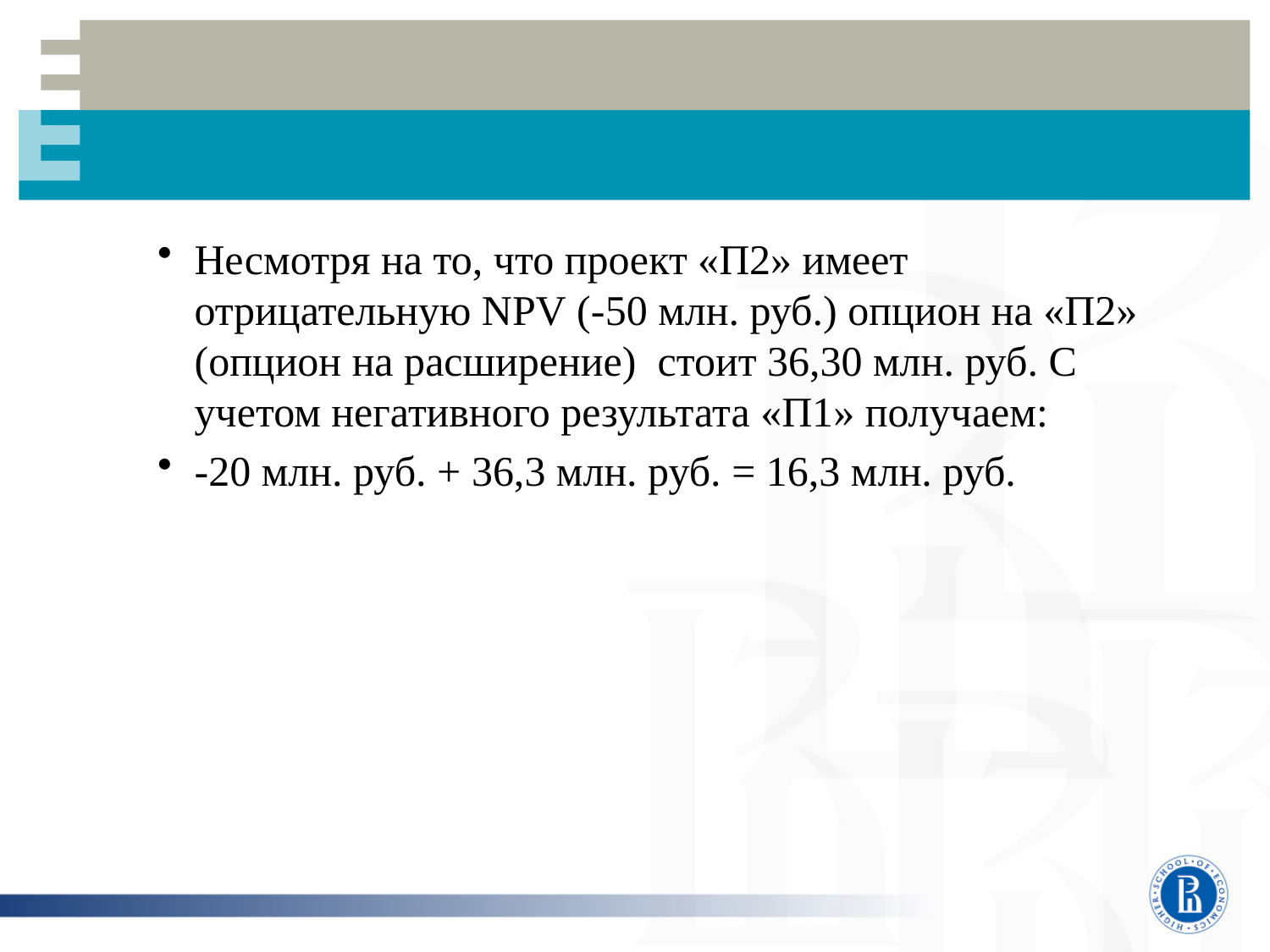

#
Несмотря на то, что проект «П2» имеет отрицательную NPV (-50 млн. руб.) опцион на «П2» (опцион на расширение)  стоит 36,30 млн. руб. С учетом негативного результата «П1» получаем:
-20 млн. руб. + 36,3 млн. руб. = 16,3 млн. руб.